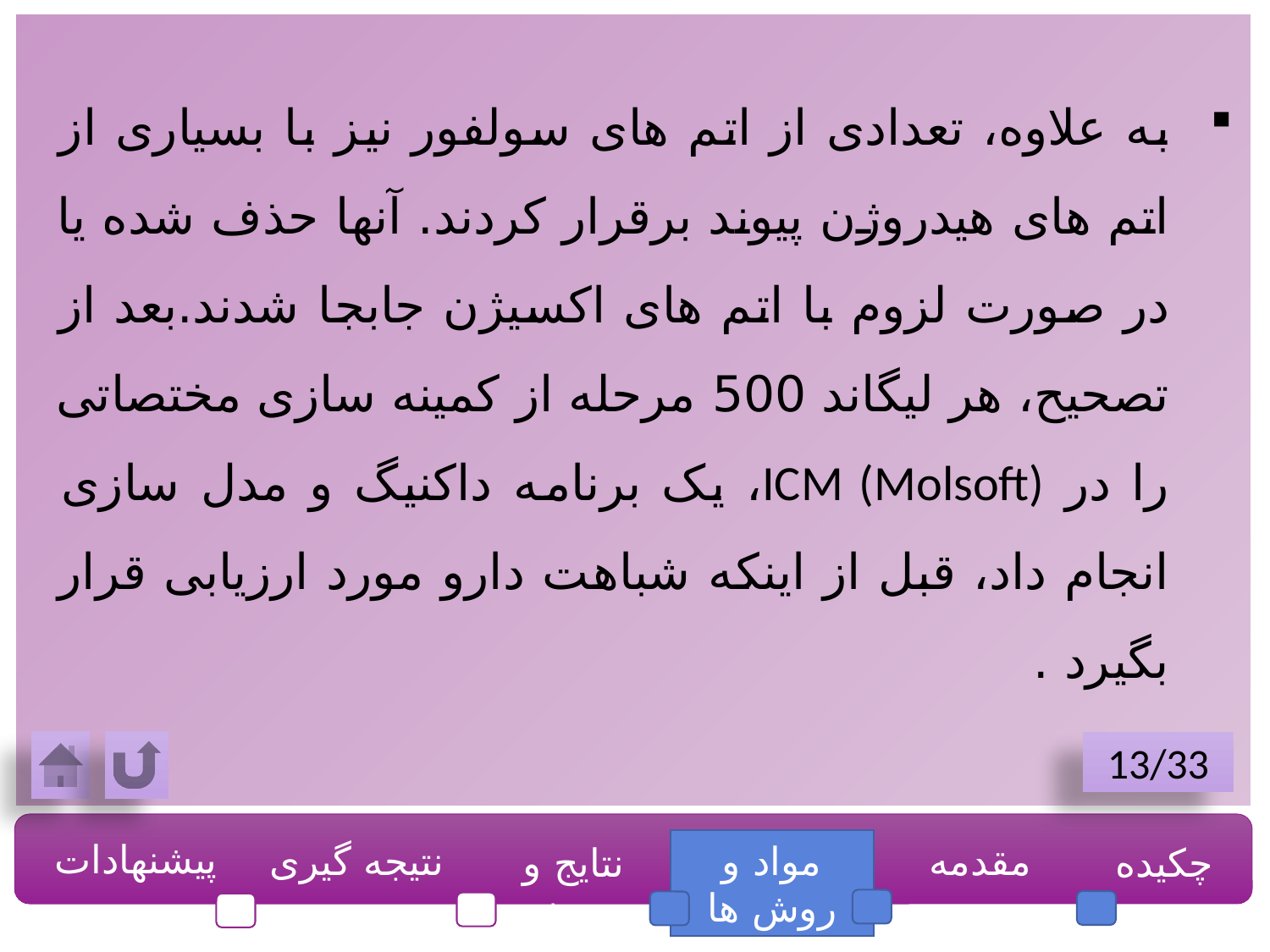

به علاوه، تعدادی از اتم های سولفور نیز با بسیاری از اتم های هیدروژن پیوند برقرار کردند. آنها حذف شده یا در صورت لزوم با اتم های اکسیژن جابجا شدند.بعد از تصحیح، هر لیگاند 500 مرحله از کمینه سازی مختصاتی را در ICM (Molsoft)، یک برنامه داکنیگ و مدل سازی انجام داد، قبل از اینکه شباهت دارو مورد ارزیابی قرار بگیرد .

13/33

پیشنهادات
نتیجه گیری
مواد و روش ها
مقدمه
چکیده
نتایج و بحث